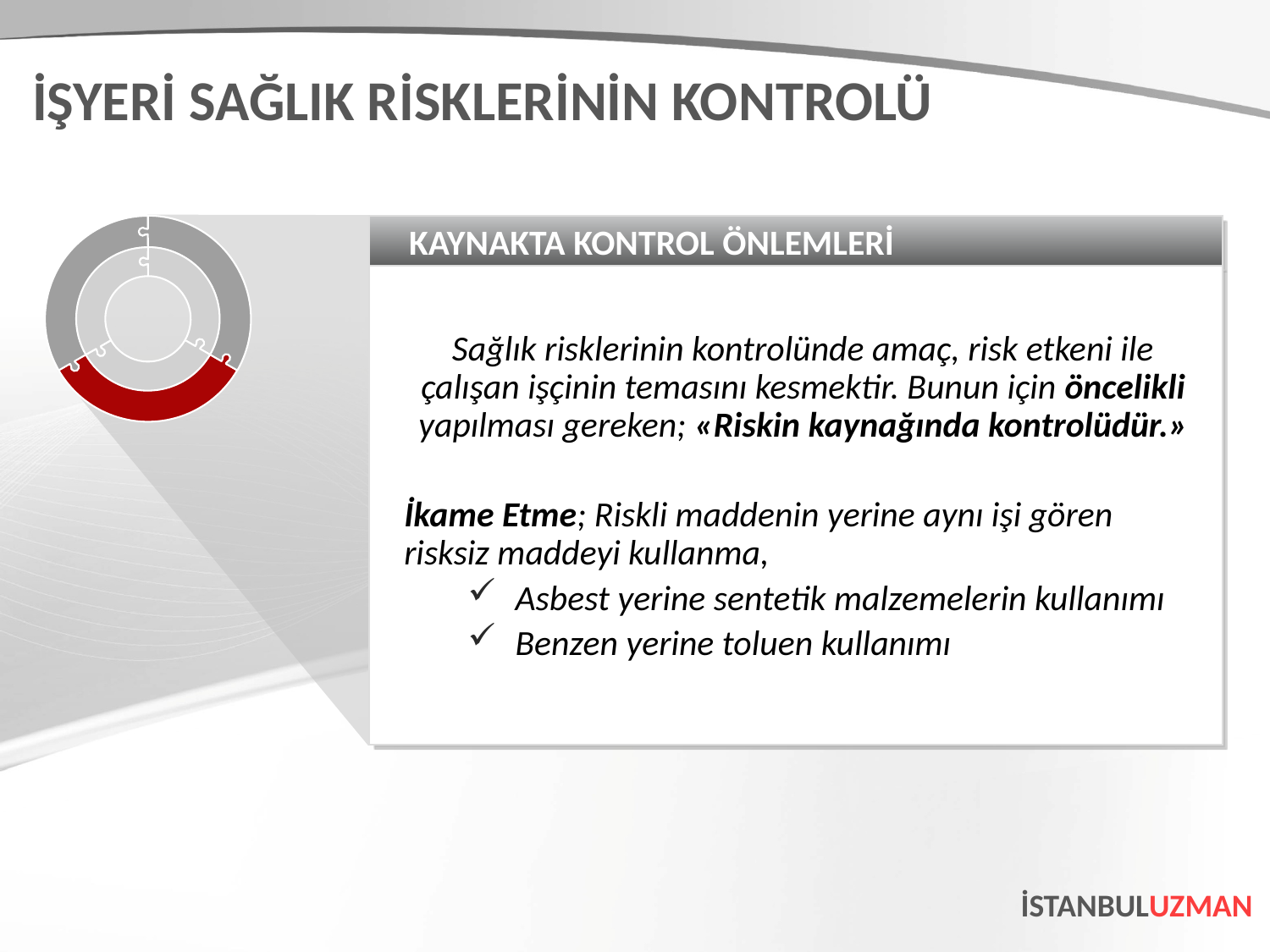

İŞYERİ SAĞLIK RİSKLERİNİN KONTROLÜ

KAYNAKTA KONTROL ÖNLEMLERİ

Sağlık risklerinin kontrolünde amaç, risk etkeni ile çalışan işçinin temasını kesmektir. Bunun için öncelikli yapılması gereken; «Riskin kaynağında kontrolüdür.»

İkame Etme; Riskli maddenin yerine aynı işi gören risksiz maddeyi kullanma,
Asbest yerine sentetik malzemelerin kullanımı
Benzen yerine toluen kullanımı

İSTANBULUZMAN